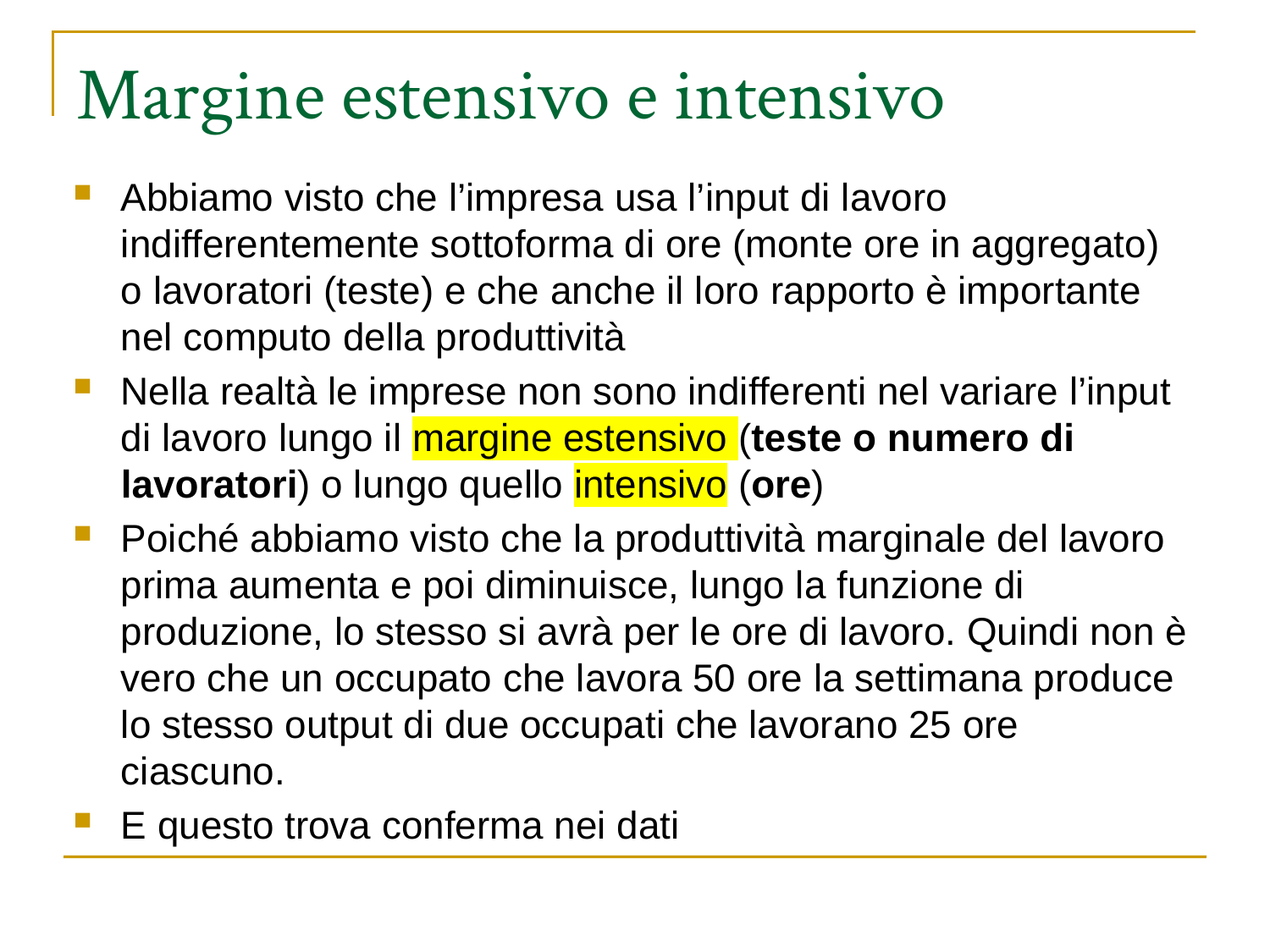

# Margine estensivo e intensivo
Abbiamo visto che l’impresa usa l’input di lavoro indifferentemente sottoforma di ore (monte ore in aggregato) o lavoratori (teste) e che anche il loro rapporto è importante nel computo della produttività
Nella realtà le imprese non sono indifferenti nel variare l’input di lavoro lungo il margine estensivo (teste o numero di lavoratori) o lungo quello intensivo (ore)
Poiché abbiamo visto che la produttività marginale del lavoro prima aumenta e poi diminuisce, lungo la funzione di produzione, lo stesso si avrà per le ore di lavoro. Quindi non è vero che un occupato che lavora 50 ore la settimana produce lo stesso output di due occupati che lavorano 25 ore ciascuno.
E questo trova conferma nei dati